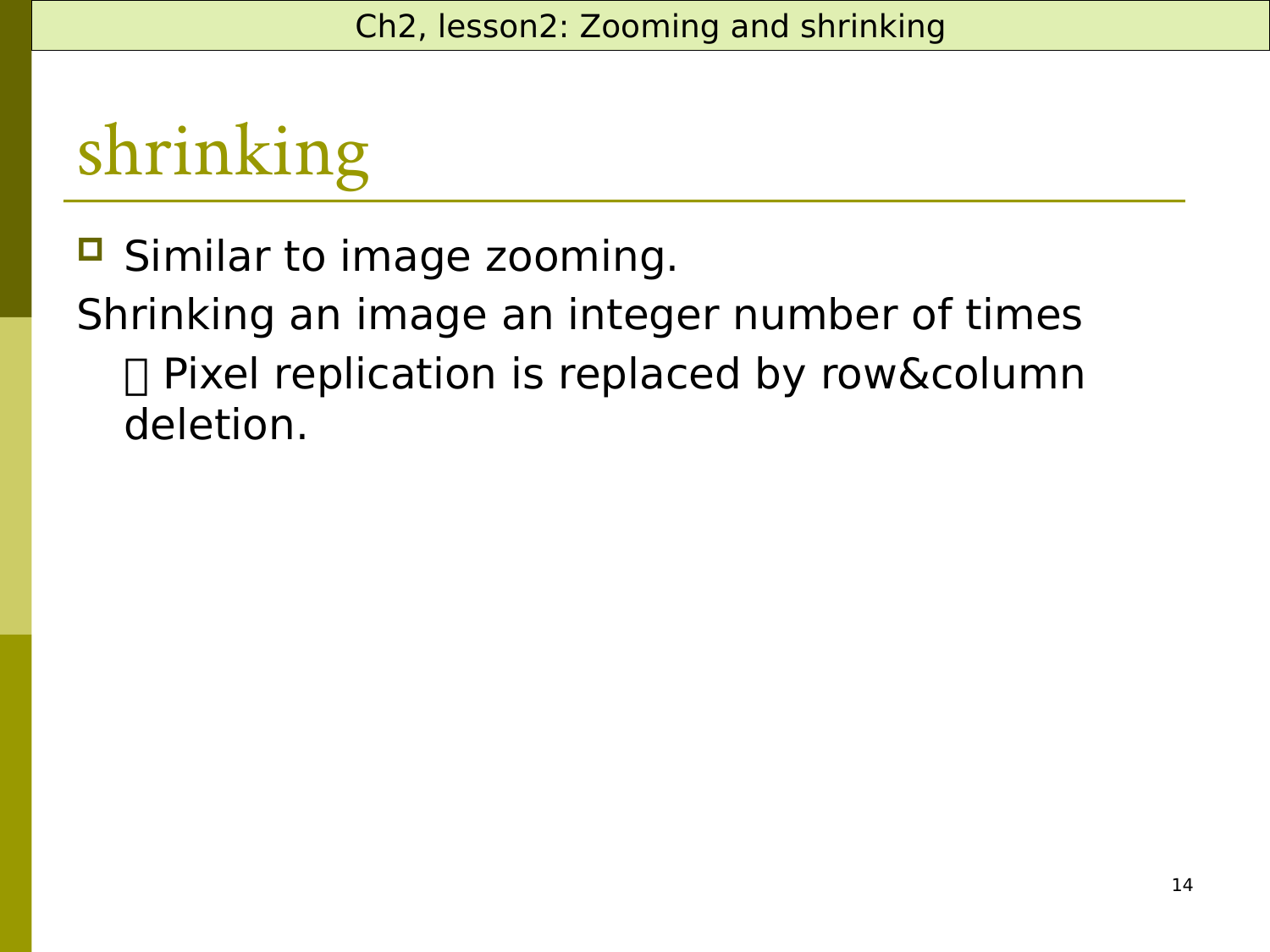

Ch2, lesson2: Zooming and shrinking
# shrinking
Similar to image zooming.
Shrinking an image an integer number of times
	􀂁 Pixel replication is replaced by row&column deletion.
14